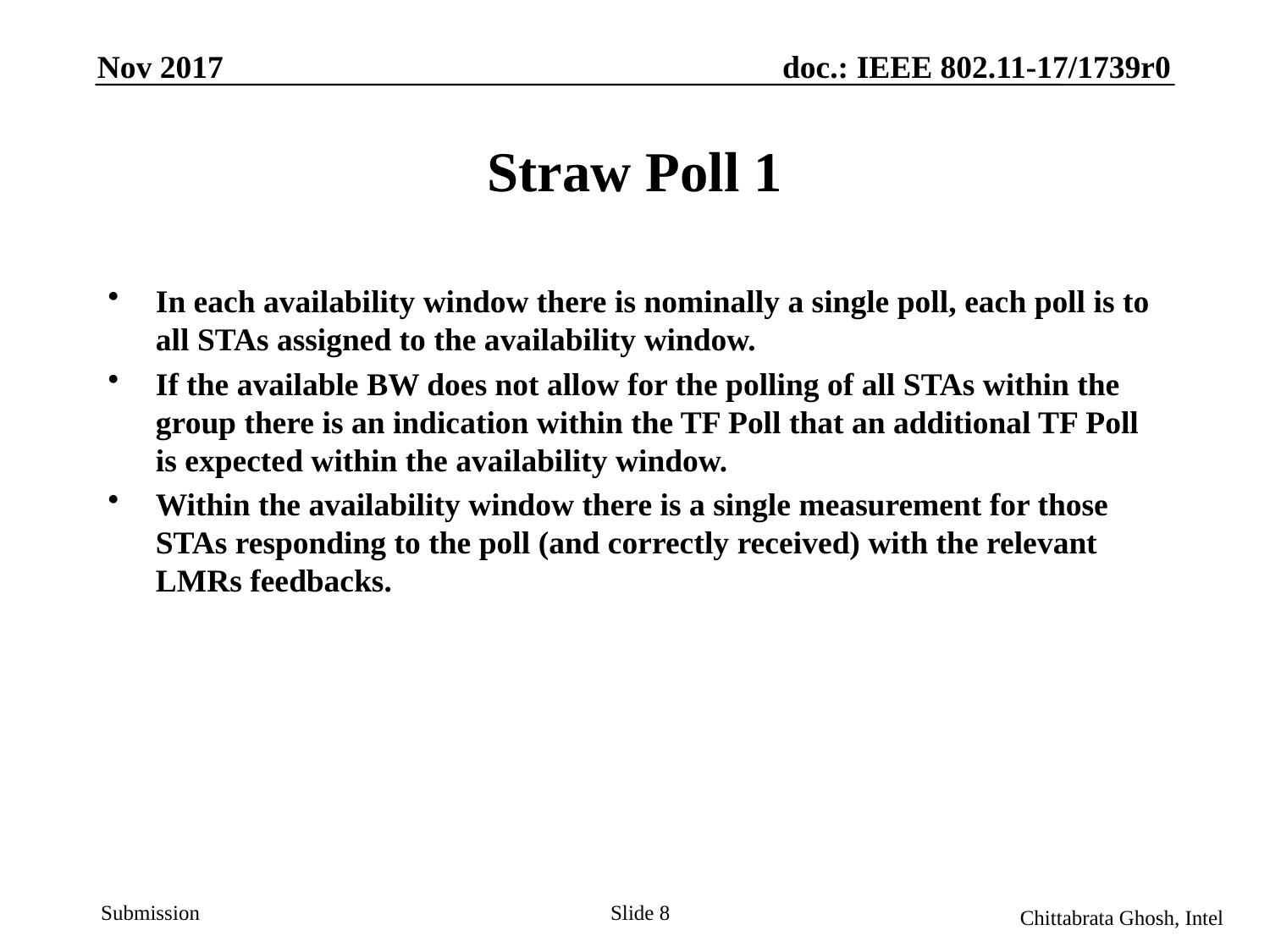

Nov 2017
doc.: IEEE 802.11-17/1739r0
# Straw Poll 1
In each availability window there is nominally a single poll, each poll is to all STAs assigned to the availability window.
If the available BW does not allow for the polling of all STAs within the group there is an indication within the TF Poll that an additional TF Poll is expected within the availability window.
Within the availability window there is a single measurement for those STAs responding to the poll (and correctly received) with the relevant LMRs feedbacks.

Slide 8
Chittabrata Ghosh, Intel